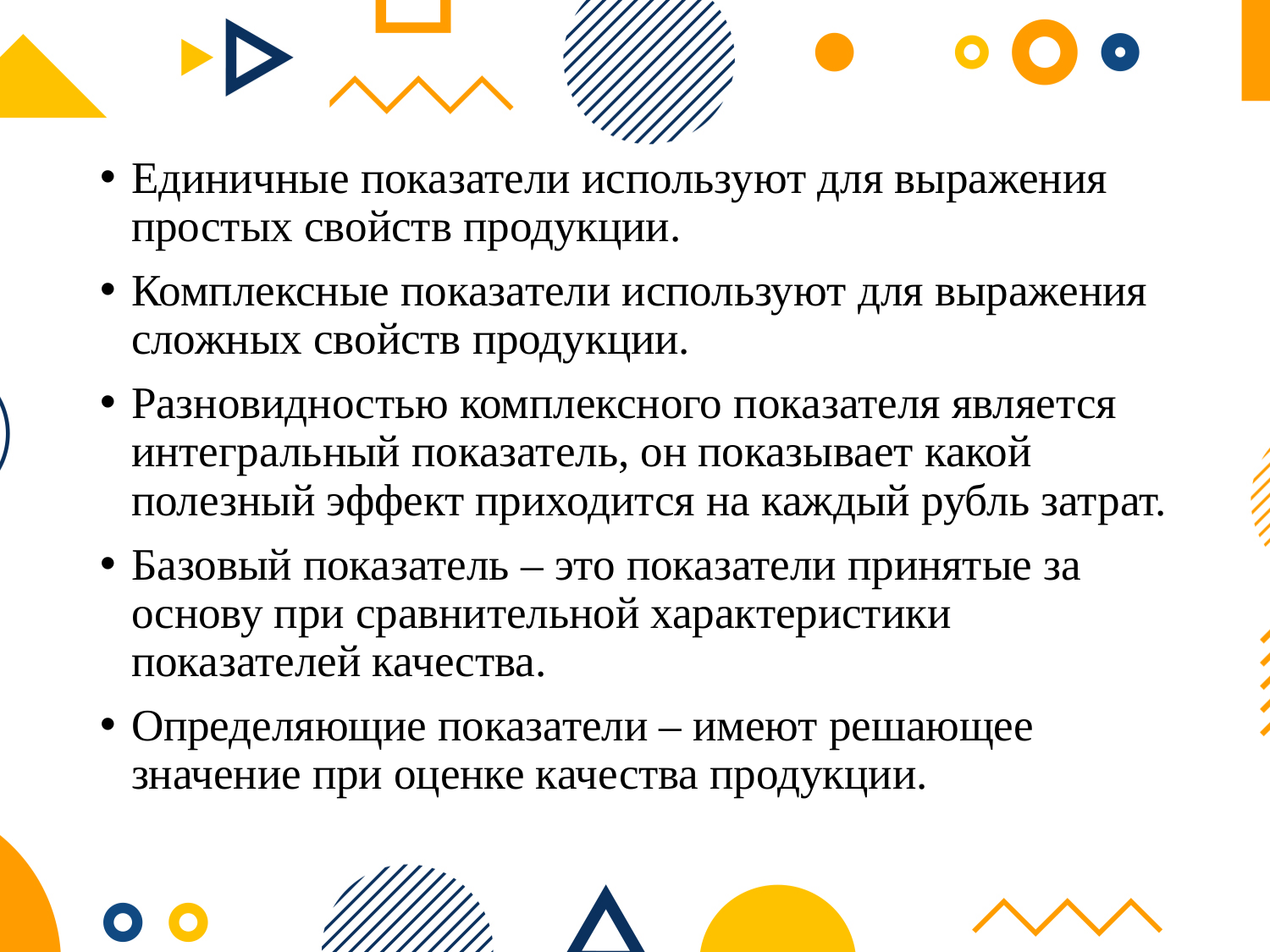

Единичные показатели используют для выражения простых свойств продукции.
Комплексные показатели используют для выражения сложных свойств продукции.
Разновидностью комплексного показателя является интегральный показатель, он показывает какой полезный эффект приходится на каждый рубль затрат.
Базовый показатель – это показатели принятые за основу при сравнительной характеристики показателей качества.
Определяющие показатели – имеют решающее значение при оценке качества продукции.